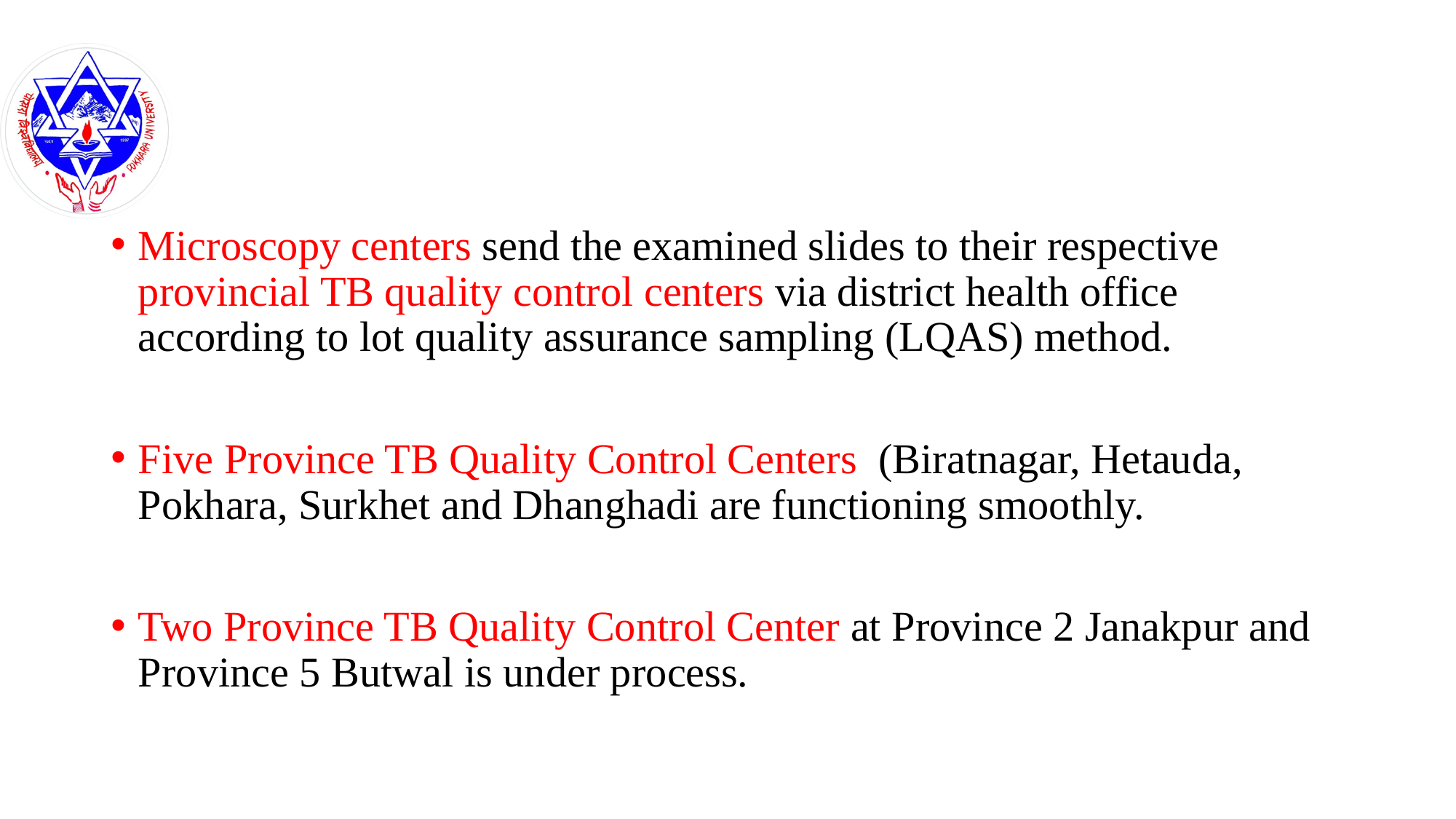

#
Microscopy centers send the examined slides to their respective provincial TB quality control centers via district health office according to lot quality assurance sampling (LQAS) method.

Five Province TB Quality Control Centers  (Biratnagar, Hetauda, Pokhara, Surkhet and Dhanghadi are functioning smoothly.

Two Province TB Quality Control Center at Province 2 Janakpur and Province 5 Butwal is under process.